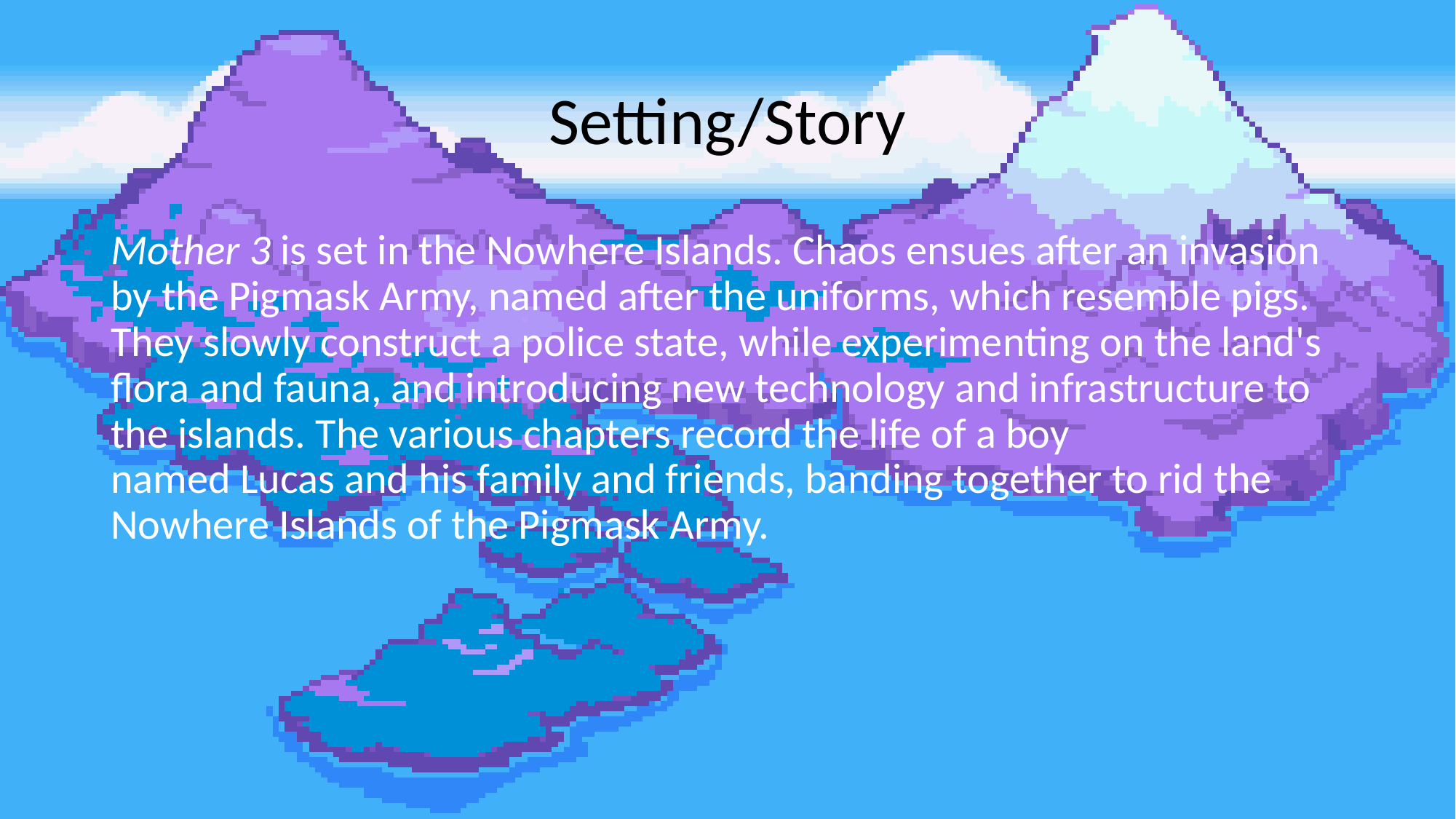

# Setting/Story
Mother 3 is set in the Nowhere Islands. Chaos ensues after an invasion by the Pigmask Army, named after the uniforms, which resemble pigs. They slowly construct a police state, while experimenting on the land's flora and fauna, and introducing new technology and infrastructure to the islands. The various chapters record the life of a boy named Lucas and his family and friends, banding together to rid the Nowhere Islands of the Pigmask Army.